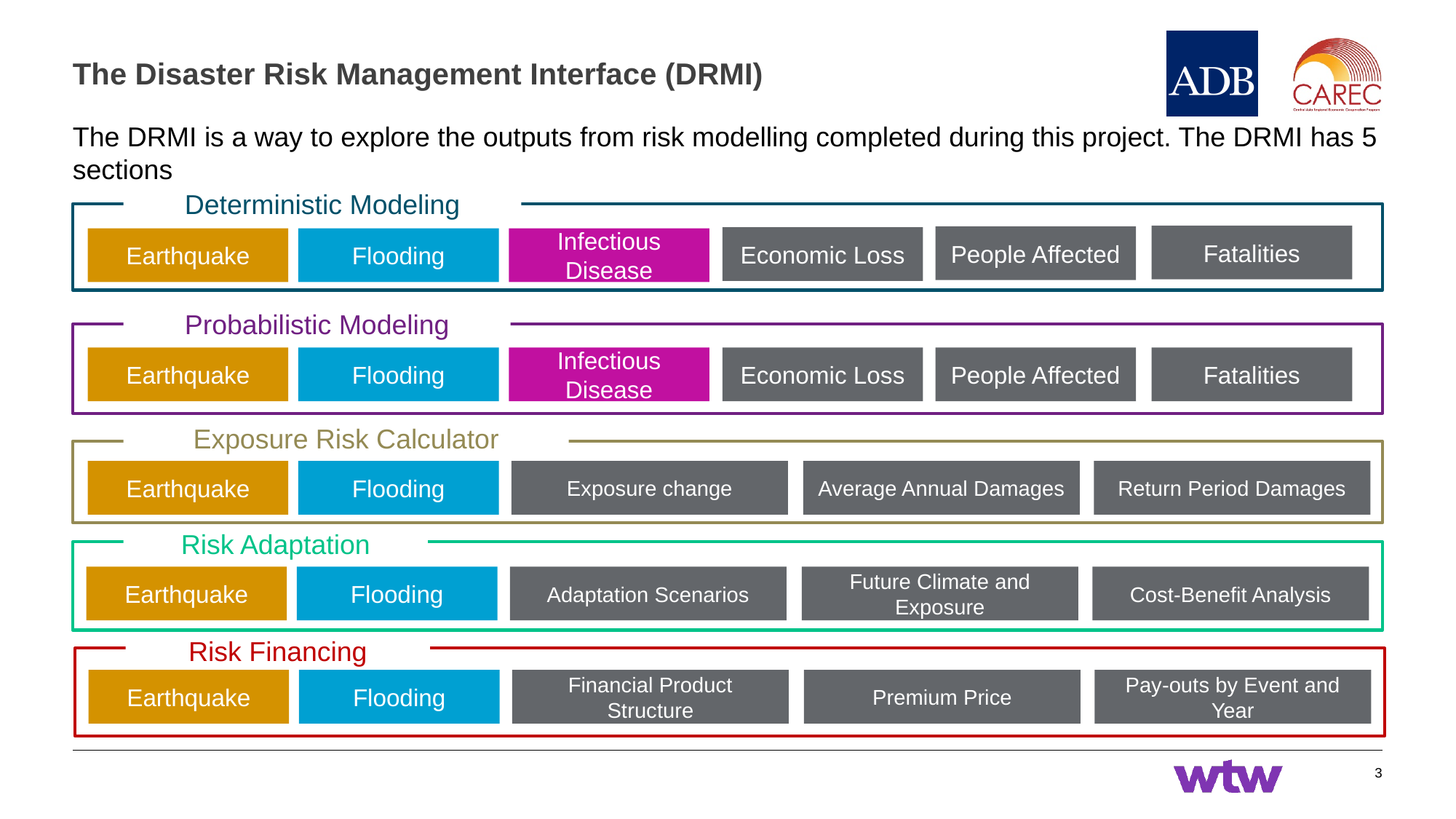

# The Disaster Risk Management Interface (DRMI)
The DRMI is a way to explore the outputs from risk modelling completed during this project. The DRMI has 5 sections
Deterministic Modeling

Fatalities
People Affected
Economic Loss
Infectious Disease
Earthquake
Flooding
Probabilistic Modeling

Earthquake
Flooding
Infectious Disease
Economic Loss
People Affected
Fatalities
Exposure Risk Calculator

Average Annual Damages
Return Period Damages
Earthquake
Flooding
Exposure change
Risk Adaptation

Future Climate and Exposure
Cost-Benefit Analysis
Earthquake
Flooding
Adaptation Scenarios
Risk Financing

Premium Price
Pay-outs by Event and Year
Earthquake
Flooding
Financial Product Structure
3